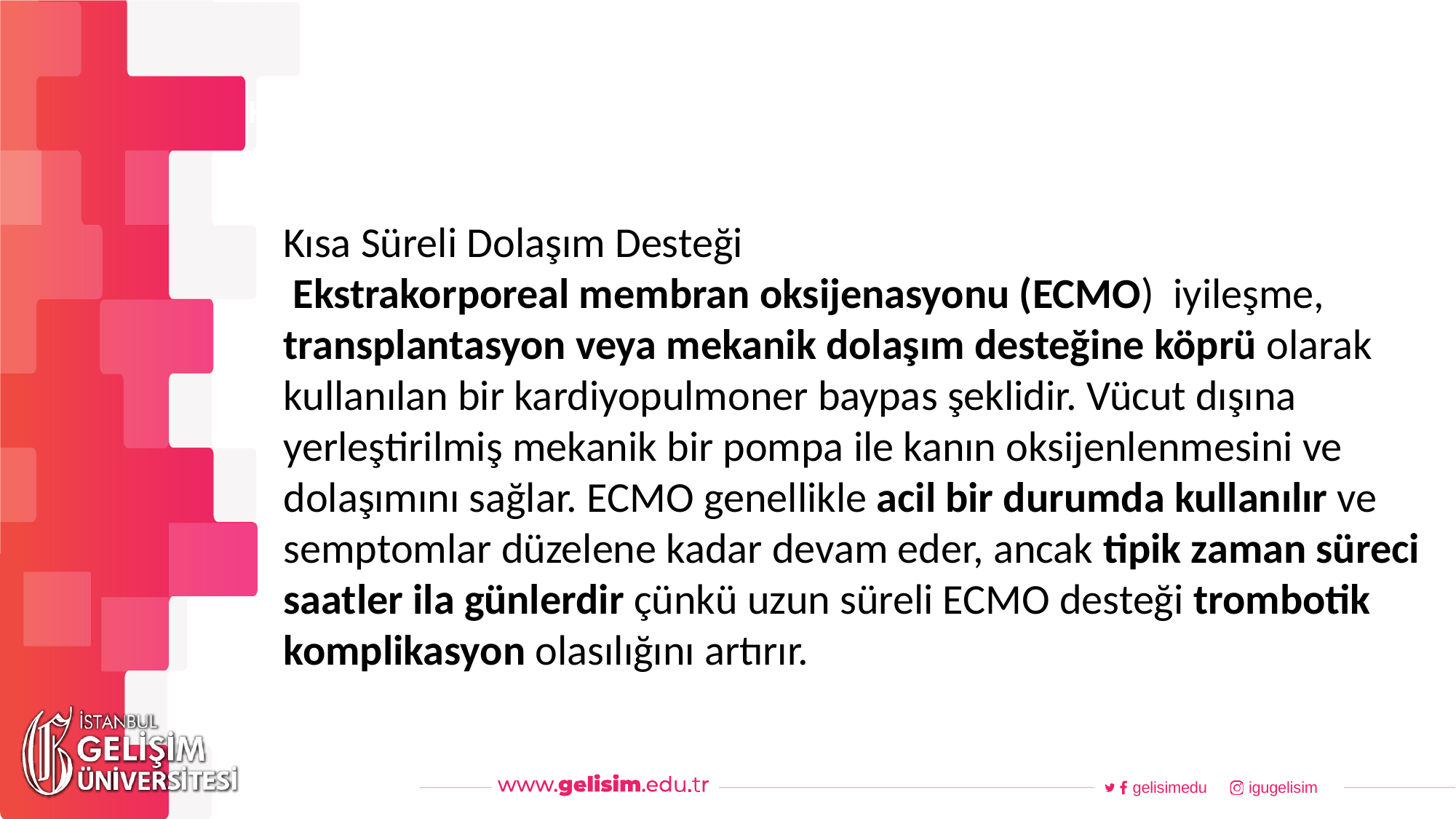

#
Haftalık Akış
Kısa Süreli Dolaşım Desteği
 Ekstrakorporeal membran oksijenasyonu (ECMO)  iyileşme, transplantasyon veya mekanik dolaşım desteğine köprü olarak kullanılan bir kardiyopulmoner baypas şeklidir. Vücut dışına yerleştirilmiş mekanik bir pompa ile kanın oksijenlenmesini ve dolaşımını sağlar. ECMO genellikle acil bir durumda kullanılır ve semptomlar düzelene kadar devam eder, ancak tipik zaman süreci saatler ila günlerdir çünkü uzun süreli ECMO desteği trombotik komplikasyon olasılığını artırır.

gelisimedu
igugelisim